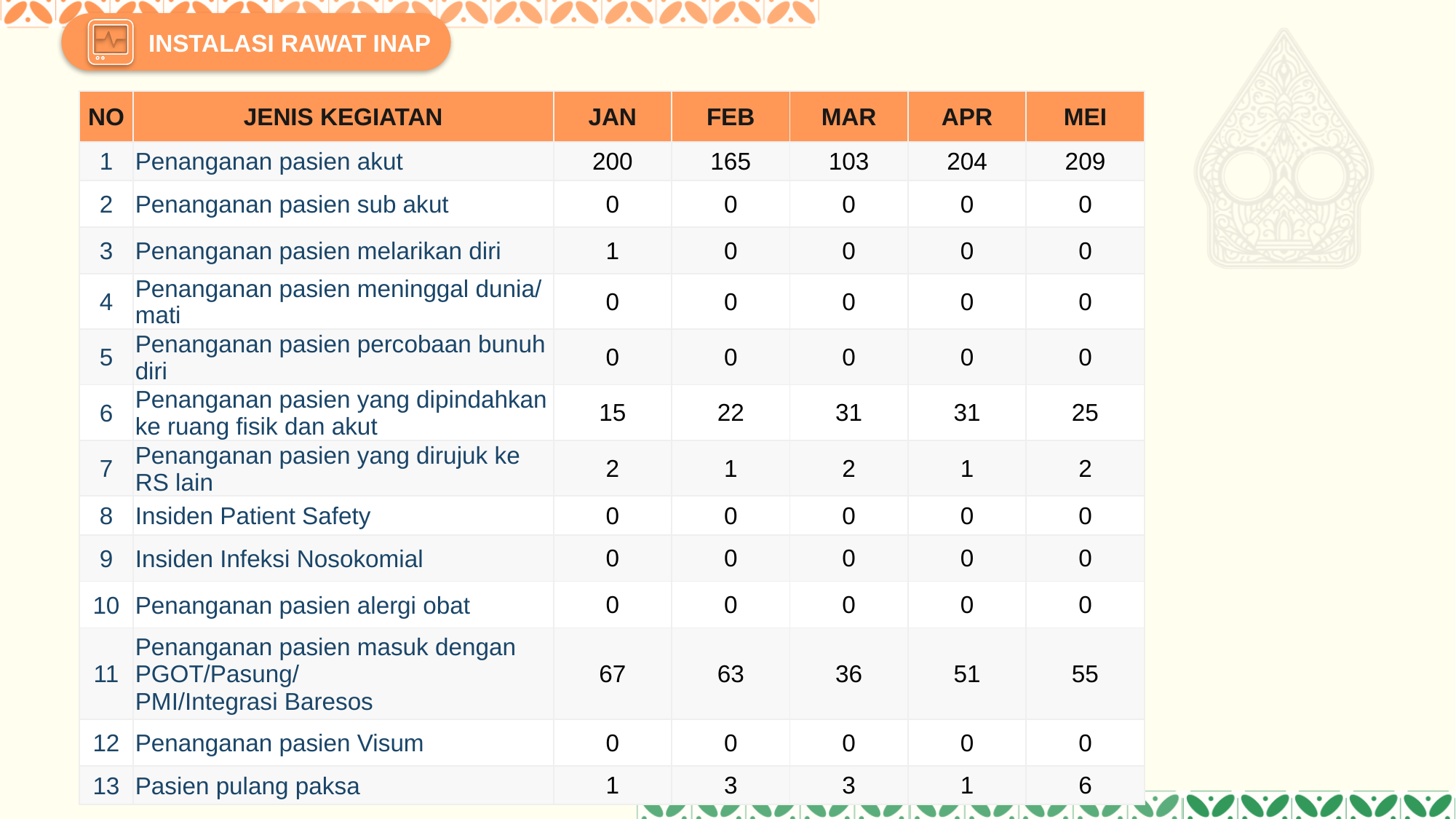

INSTALASI RAWAT INAP

| NO | JENIS KEGIATAN | JAN | FEB | MAR | APR | MEI |
| --- | --- | --- | --- | --- | --- | --- |
| 1 | Penanganan pasien akut | 200 | 165 | 103 | 204 | 209 |
| 2 | Penanganan pasien sub akut | 0 | 0 | 0 | 0 | 0 |
| 3 | Penanganan pasien melarikan diri | 1 | 0 | 0 | 0 | 0 |
| 4 | Penanganan pasien meninggal dunia/ mati | 0 | 0 | 0 | 0 | 0 |
| 5 | Penanganan pasien percobaan bunuh diri | 0 | 0 | 0 | 0 | 0 |
| 6 | Penanganan pasien yang dipindahkan ke ruang fisik dan akut | 15 | 22 | 31 | 31 | 25 |
| 7 | Penanganan pasien yang dirujuk ke RS lain | 2 | 1 | 2 | 1 | 2 |
| 8 | Insiden Patient Safety | 0 | 0 | 0 | 0 | 0 |
| 9 | Insiden Infeksi Nosokomial | 0 | 0 | 0 | 0 | 0 |
| 10 | Penanganan pasien alergi obat | 0 | 0 | 0 | 0 | 0 |
| 11 | Penanganan pasien masuk dengan PGOT/Pasung/ PMI/Integrasi Baresos | 67 | 63 | 36 | 51 | 55 |
| 12 | Penanganan pasien Visum | 0 | 0 | 0 | 0 | 0 |
| 13 | Pasien pulang paksa | 1 | 3 | 3 | 1 | 6 |